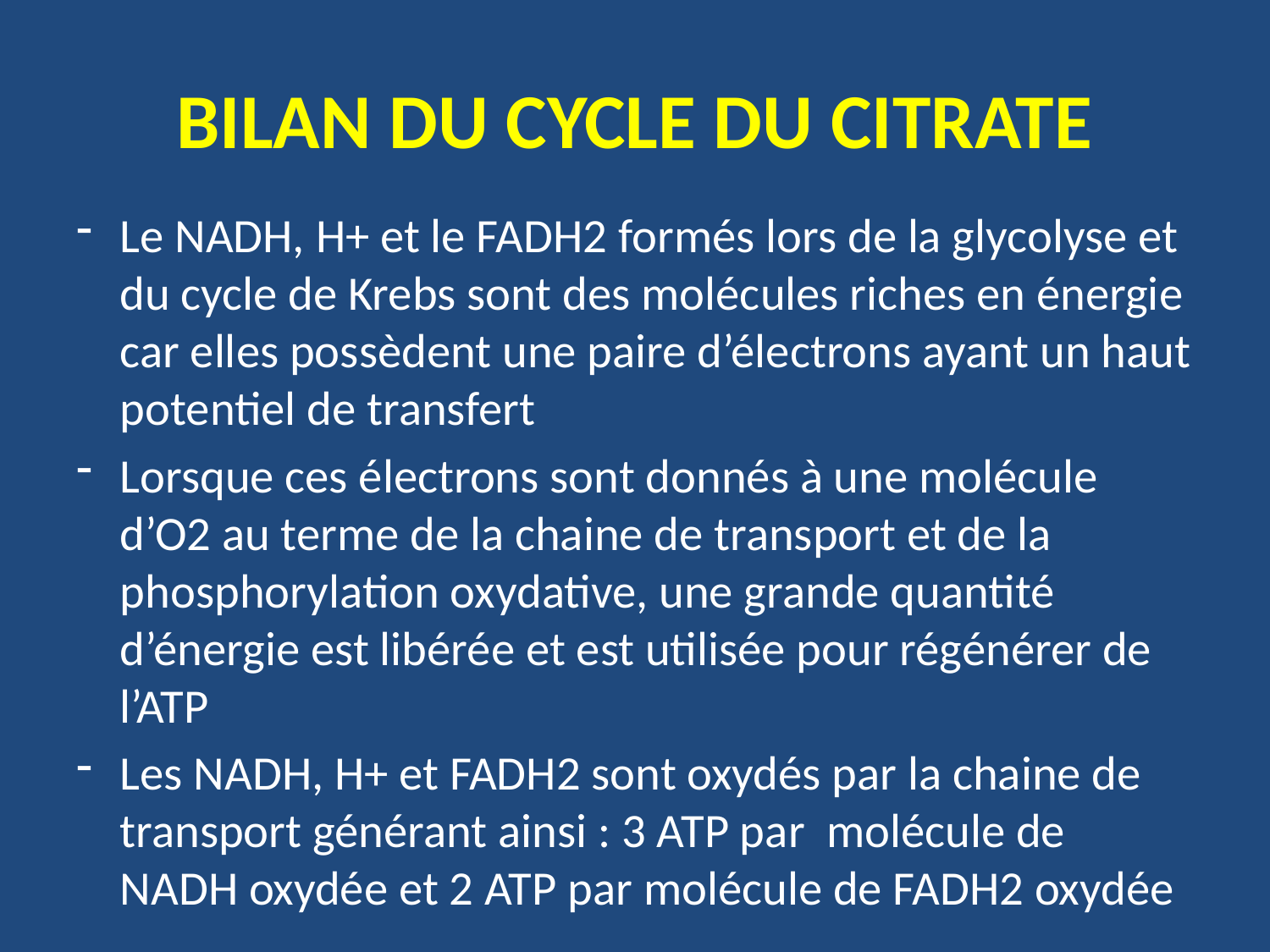

# BILAN DU CYCLE DU CITRATE
Le NADH, H+ et le FADH2 formés lors de la glycolyse et du cycle de Krebs sont des molécules riches en énergie car elles possèdent une paire d’électrons ayant un haut potentiel de transfert
Lorsque ces électrons sont donnés à une molécule d’O2 au terme de la chaine de transport et de la phosphorylation oxydative, une grande quantité d’énergie est libérée et est utilisée pour régénérer de l’ATP
Les NADH, H+ et FADH2 sont oxydés par la chaine de transport générant ainsi : 3 ATP par  molécule de NADH oxydée et 2 ATP par molécule de FADH2 oxydée